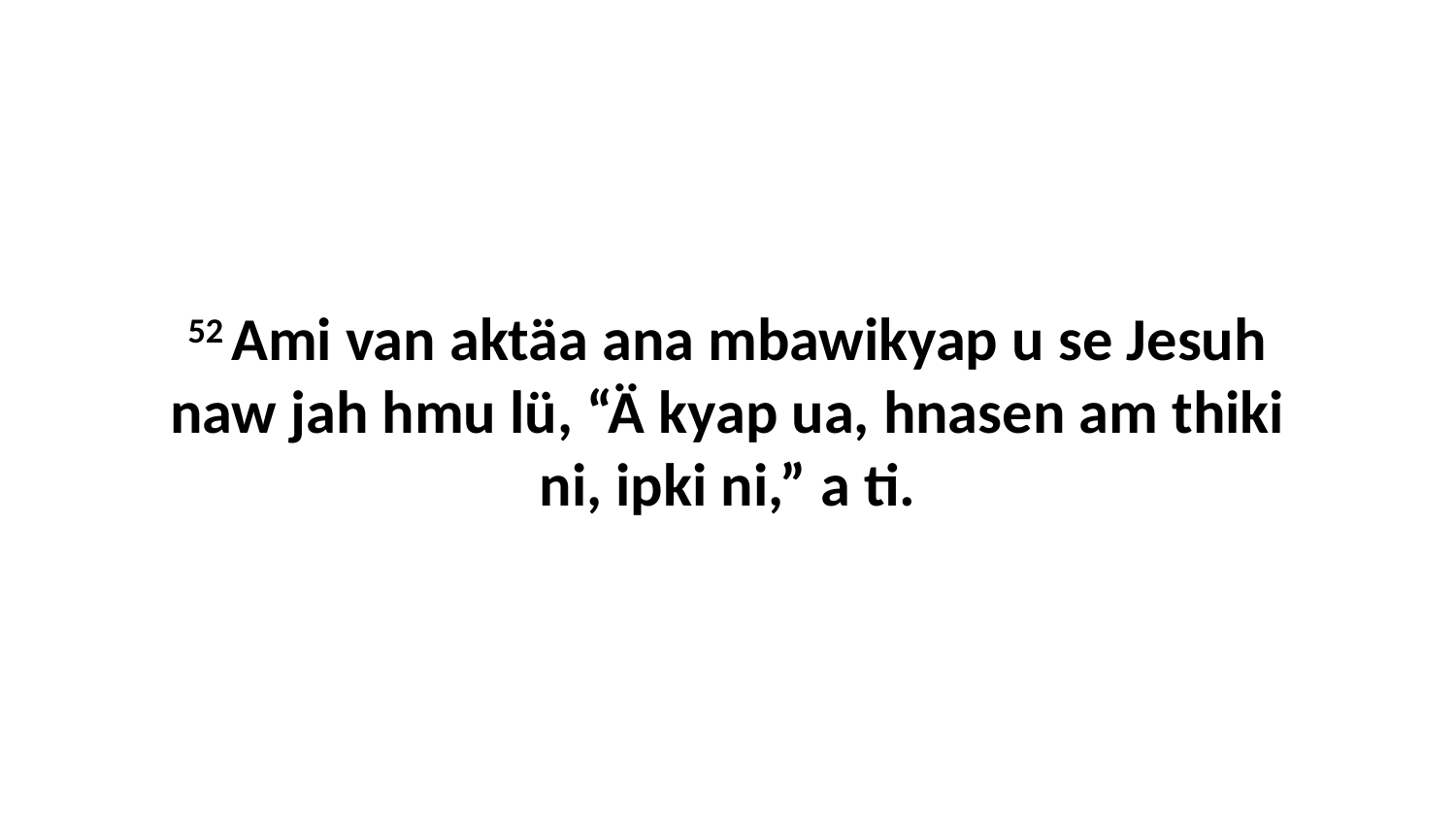

52 Ami van aktäa ana mbawikyap u se Jesuh naw jah hmu lü, “Ä kyap ua, hnasen am thiki ni, ipki ni,” a ti.